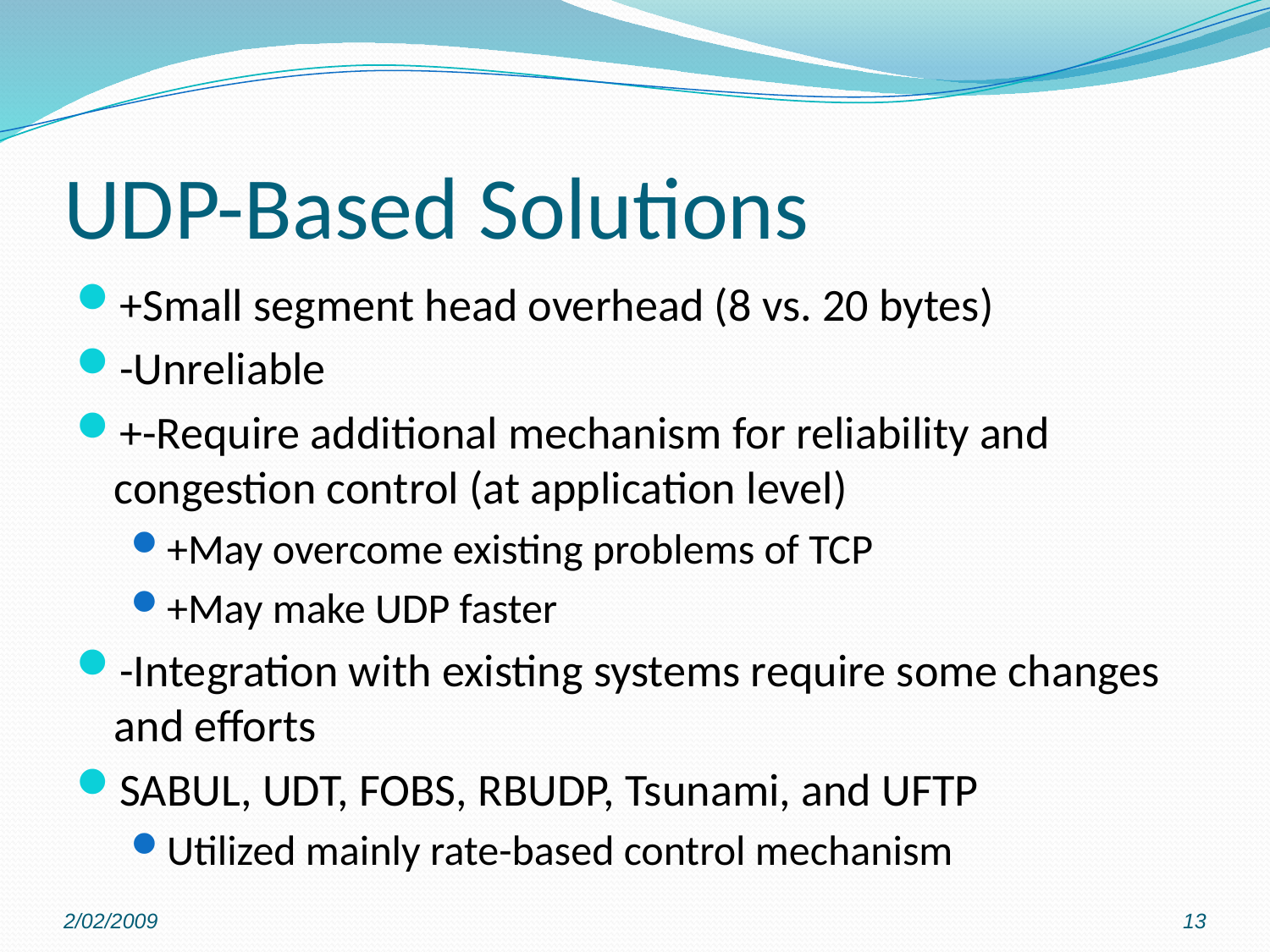

# UDP-Based Solutions
+Small segment head overhead (8 vs. 20 bytes)
-Unreliable
+-Require additional mechanism for reliability and congestion control (at application level)
+May overcome existing problems of TCP
+May make UDP faster
-Integration with existing systems require some changes and efforts
SABUL, UDT, FOBS, RBUDP, Tsunami, and UFTP
Utilized mainly rate-based control mechanism

2/02/2009
13